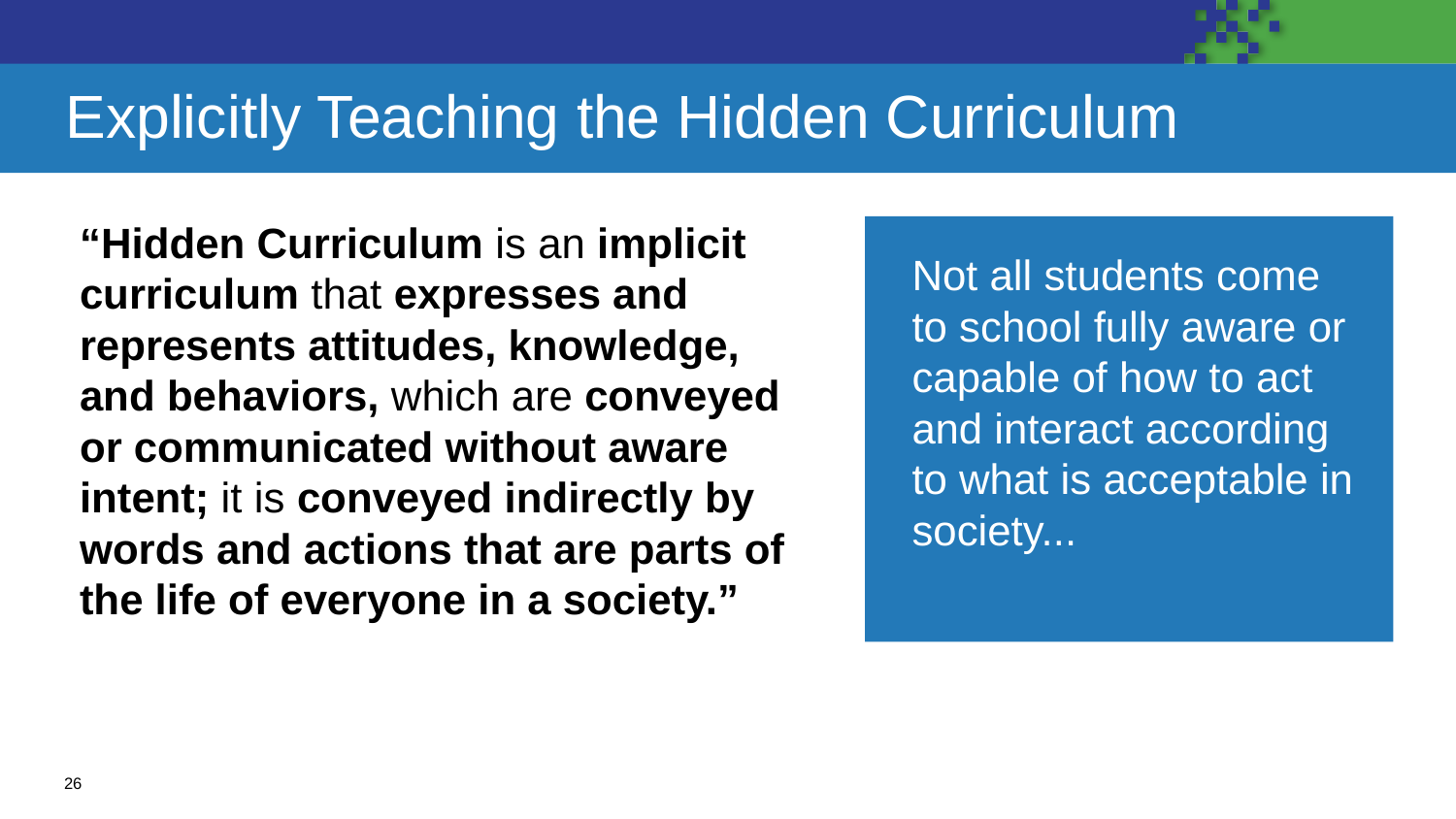

# Explicitly Teaching the Hidden Curriculum
“Hidden Curriculum is an implicit curriculum that expresses and represents attitudes, knowledge, and behaviors, which are conveyed or communicated without aware intent; it is conveyed indirectly by words and actions that are parts of the life of everyone in a society.”

Not all students come to school fully aware or capable of how to act and interact according to what is acceptable in society...
26